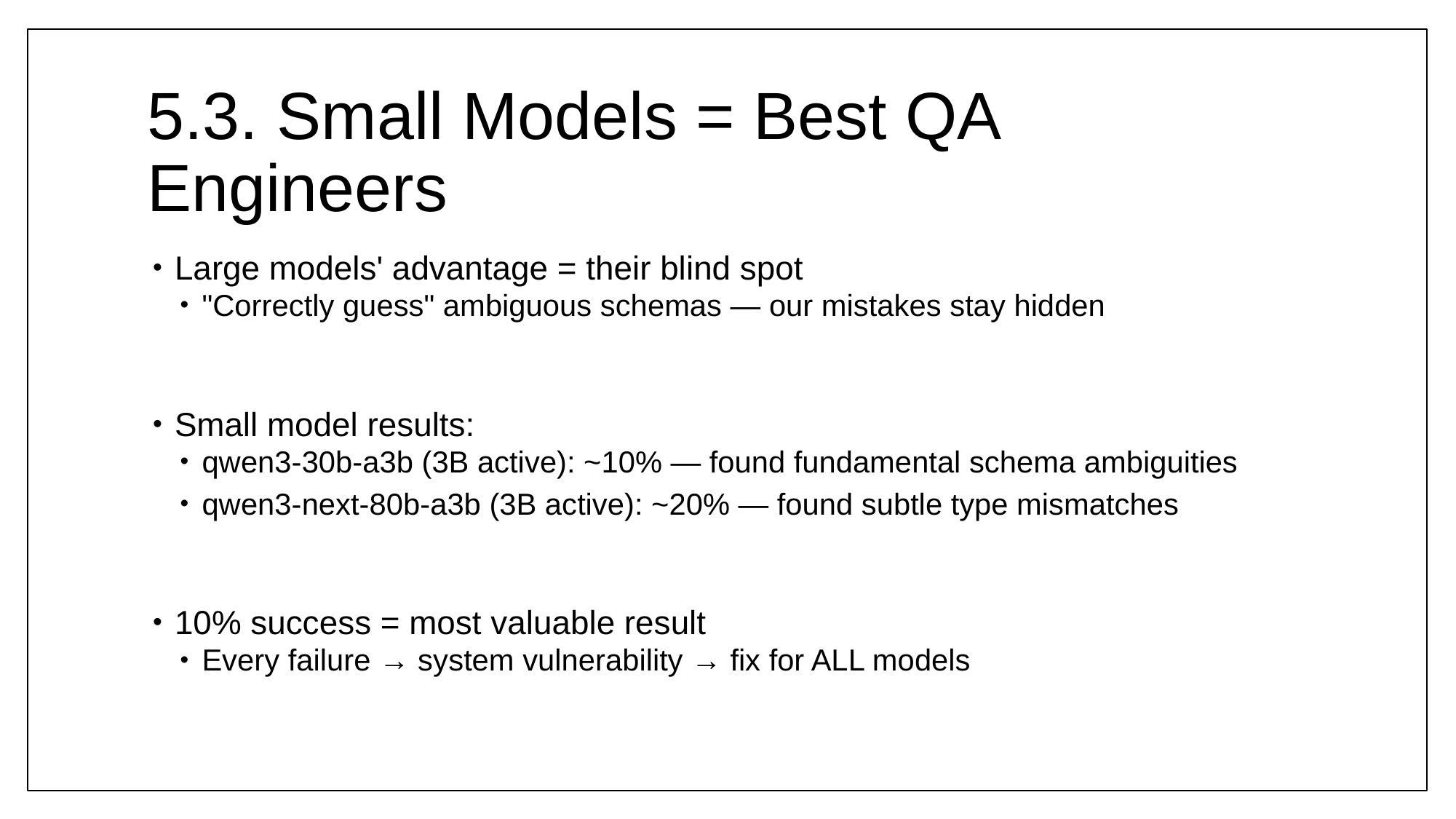

# 5.3. Small Models = Best QA Engineers
Large models' advantage = their blind spot
"Correctly guess" ambiguous schemas — our mistakes stay hidden

Small model results:
qwen3-30b-a3b (3B active): ~10% — found fundamental schema ambiguities
qwen3-next-80b-a3b (3B active): ~20% — found subtle type mismatches

10% success = most valuable result
Every failure → system vulnerability → fix for ALL models